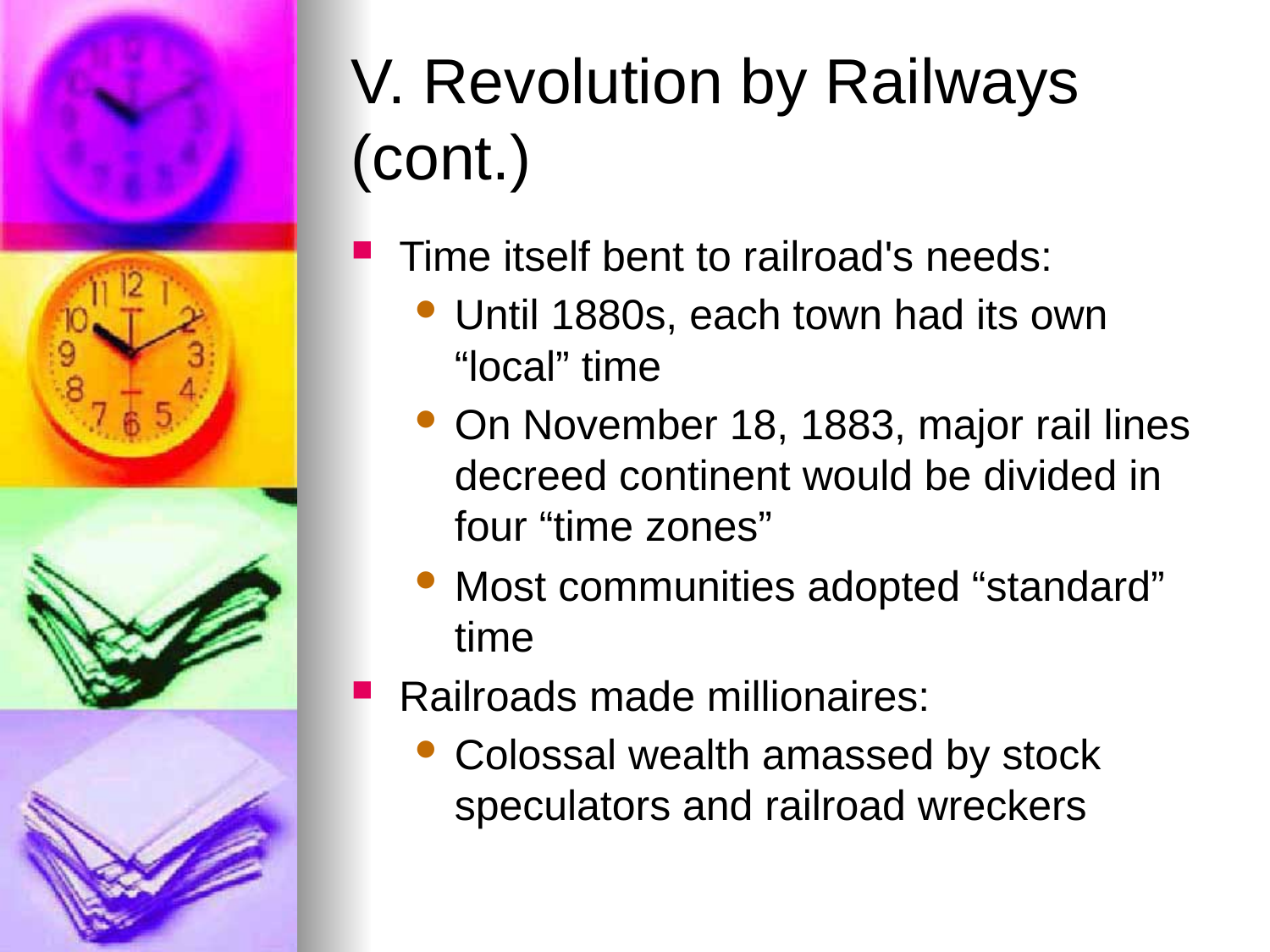

# V. Revolution by Railways (cont.)
Time itself bent to railroad's needs:
Until 1880s, each town had its own “local” time
On November 18, 1883, major rail lines decreed continent would be divided in four “time zones”
Most communities adopted “standard” time
Railroads made millionaires:
Colossal wealth amassed by stock speculators and railroad wreckers